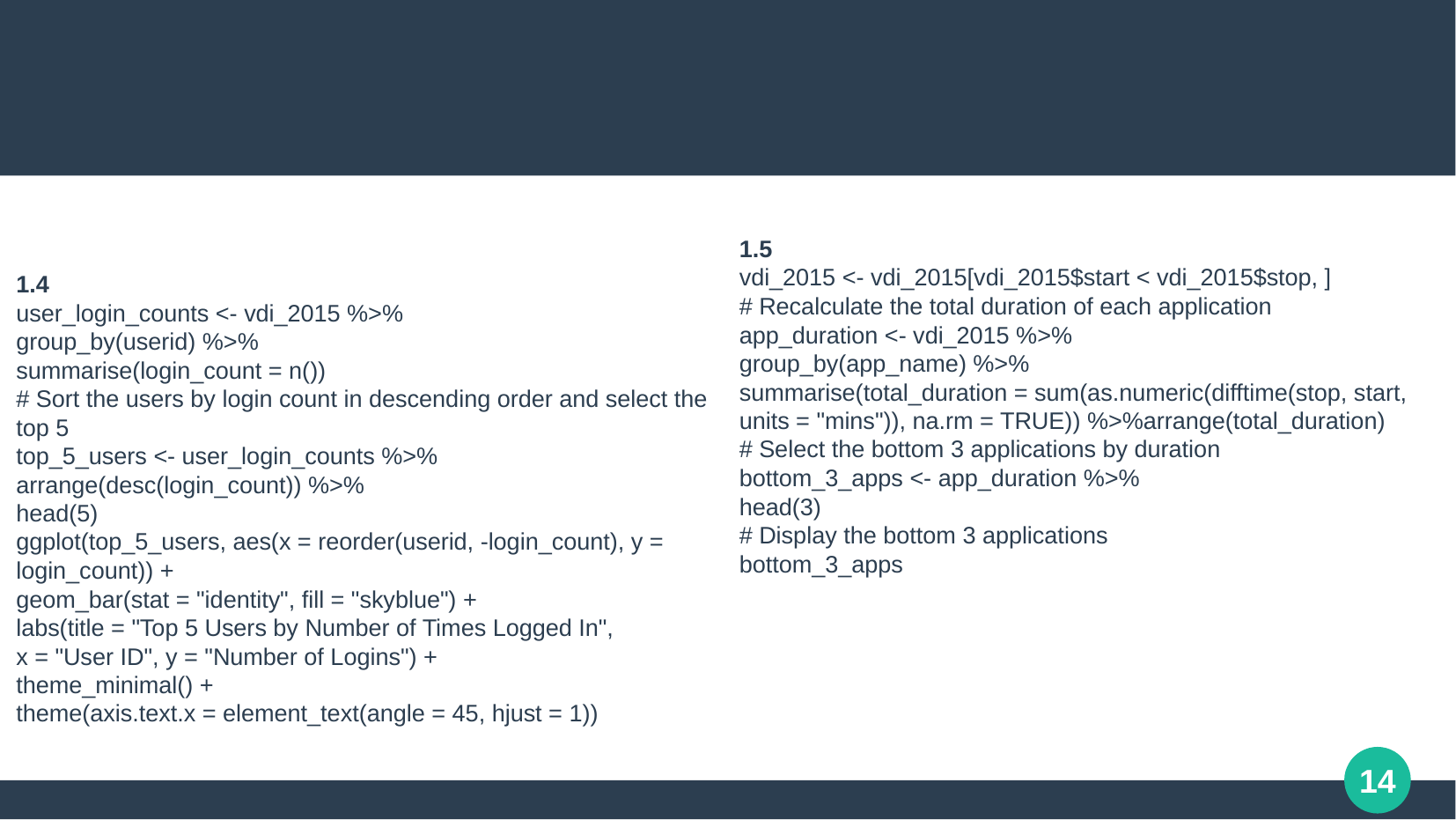

1.5
vdi_2015 <- vdi_2015[vdi_2015$start < vdi_2015$stop, ]
# Recalculate the total duration of each application
app_duration <- vdi_2015 %>%
group_by(app_name) %>%
summarise(total_duration = sum(as.numeric(difftime(stop, start,
units = "mins")), na.rm = TRUE)) %>%arrange(total_duration)
# Select the bottom 3 applications by duration
bottom_3_apps <- app_duration %>%
head(3)
# Display the bottom 3 applications
bottom_3_apps
1.4
user_login_counts <- vdi_2015 %>%
group_by(userid) %>%
summarise(login_count = n())
# Sort the users by login count in descending order and select the
top 5
top_5_users <- user_login_counts %>%
arrange(desc(login_count)) %>%
head(5)
ggplot(top_5_users, aes(x = reorder(userid, -login_count), y =
login_count)) +
geom_bar(stat = "identity", fill = "skyblue") +
labs(title = "Top 5 Users by Number of Times Logged In",
x = "User ID", y = "Number of Logins") +
theme_minimal() +
theme(axis.text.x = element_text(angle = 45, hjust = 1))